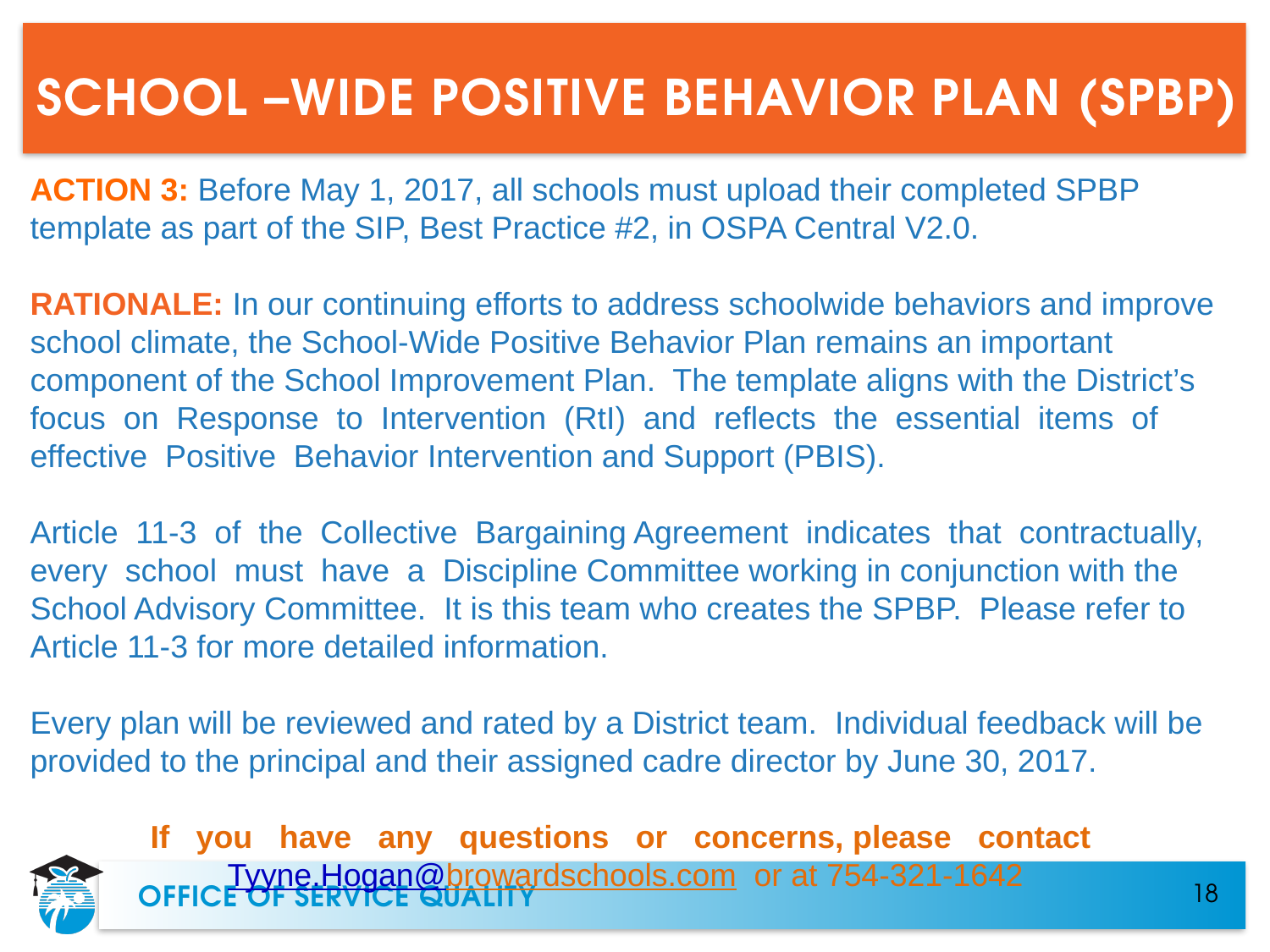

# SCHOOL –WIDE POSITIVE BEHAVIOR PLAN (SPBP)
ACTION 3: Before May 1, 2017, all schools must upload their completed SPBP template as part of the SIP, Best Practice #2, in OSPA Central V2.0.

RATIONALE: In our continuing efforts to address schoolwide behaviors and improve school climate, the School-Wide Positive Behavior Plan remains an important component of the School Improvement Plan.  The template aligns with the District’s  focus  on  Response  to  Intervention  (RtI)  and  reflects  the  essential  items  of  effective  Positive  Behavior Intervention and Support (PBIS).

Article  11-3  of  the  Collective  Bargaining Agreement  indicates  that  contractually,  every  school  must  have  a  Discipline Committee working in conjunction with the School Advisory Committee.  It is this team who creates the SPBP.  Please refer to Article 11-3 for more detailed information.

Every plan will be reviewed and rated by a District team.  Individual feedback will be provided to the principal and their assigned cadre director by June 30, 2017.

If   you   have   any   questions   or   concerns, please   contact
Tyyne.Hogan@browardschools.com  or at 754-321-1642
18
OFFICE OF SERVICE QUALITY